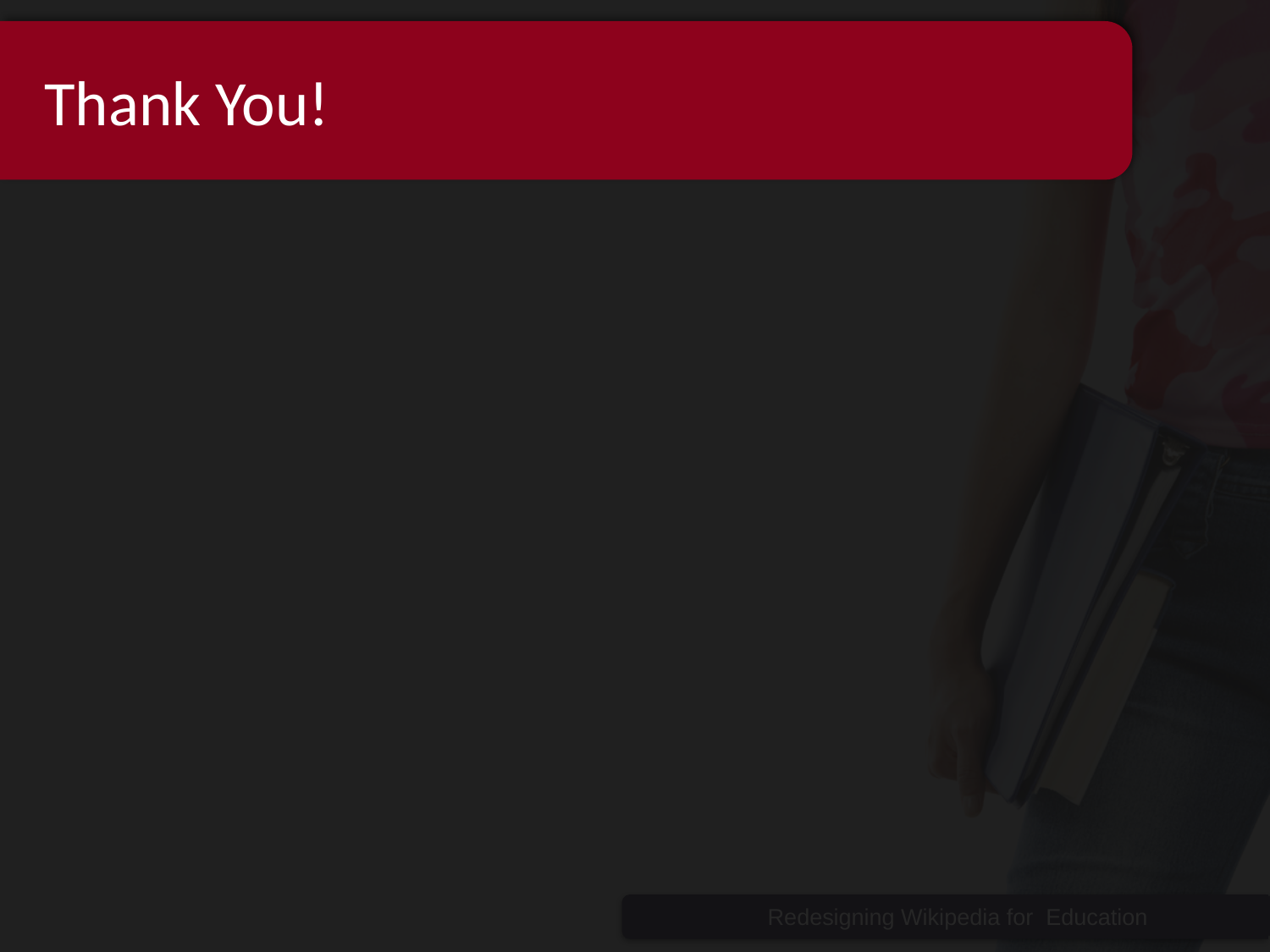

# Thank You!

Redesigning Wikipedia for  Education